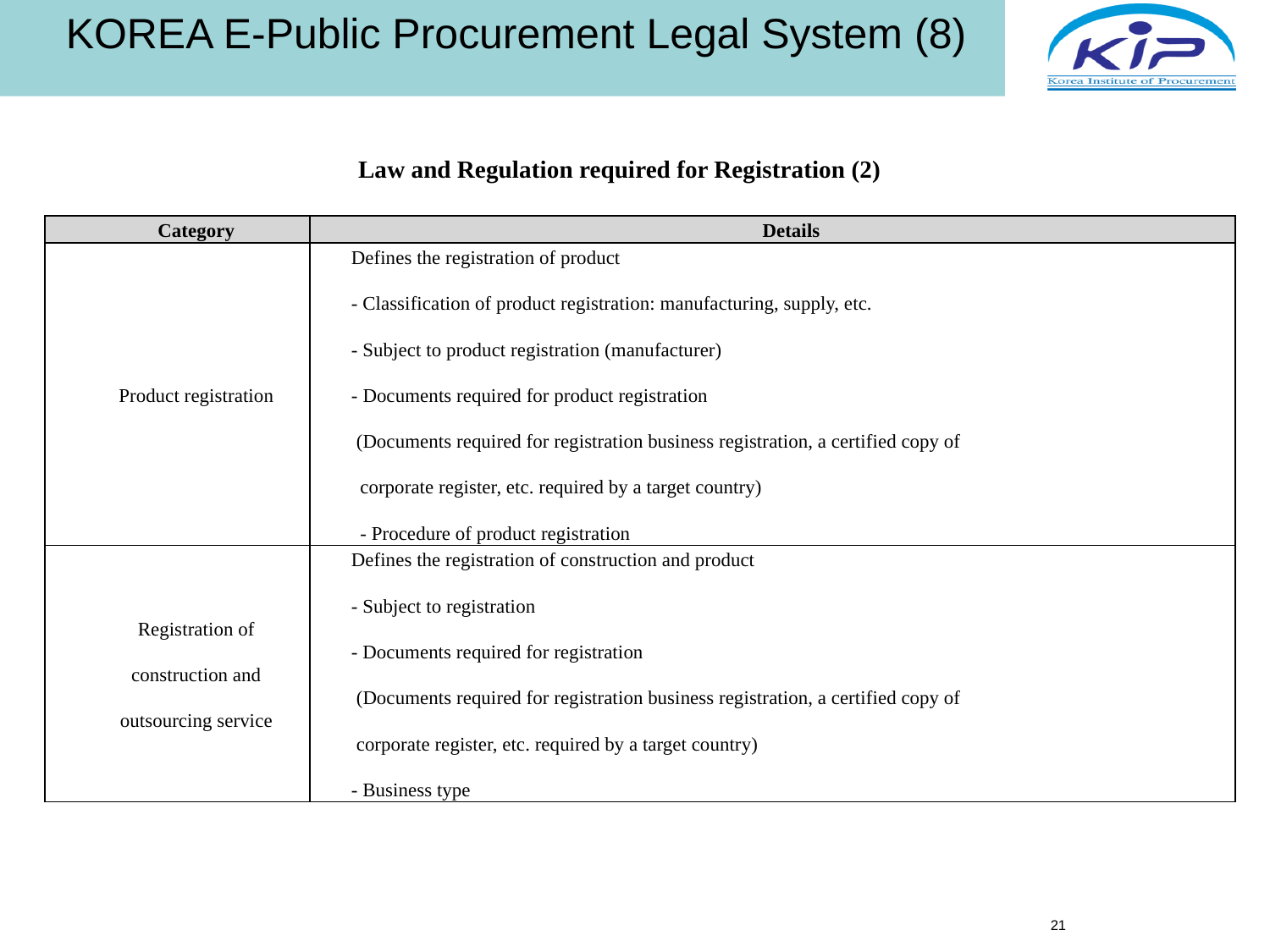

KOREA E-Public Procurement Legal System (8)

Law and Regulation required for Registration (2)
| Category | Details |
| --- | --- |
| Product registration | Defines the registration of product - Classification of product registration: manufacturing, supply, etc. - Subject to product registration (manufacturer) - Documents required for product registration (Documents required for registration business registration, a certified copy of corporate register, etc. required by a target country) - Procedure of product registration |
| Registration of construction and outsourcing service | Defines the registration of construction and product - Subject to registration - Documents required for registration (Documents required for registration business registration, a certified copy of corporate register, etc. required by a target country) - Business type |
21